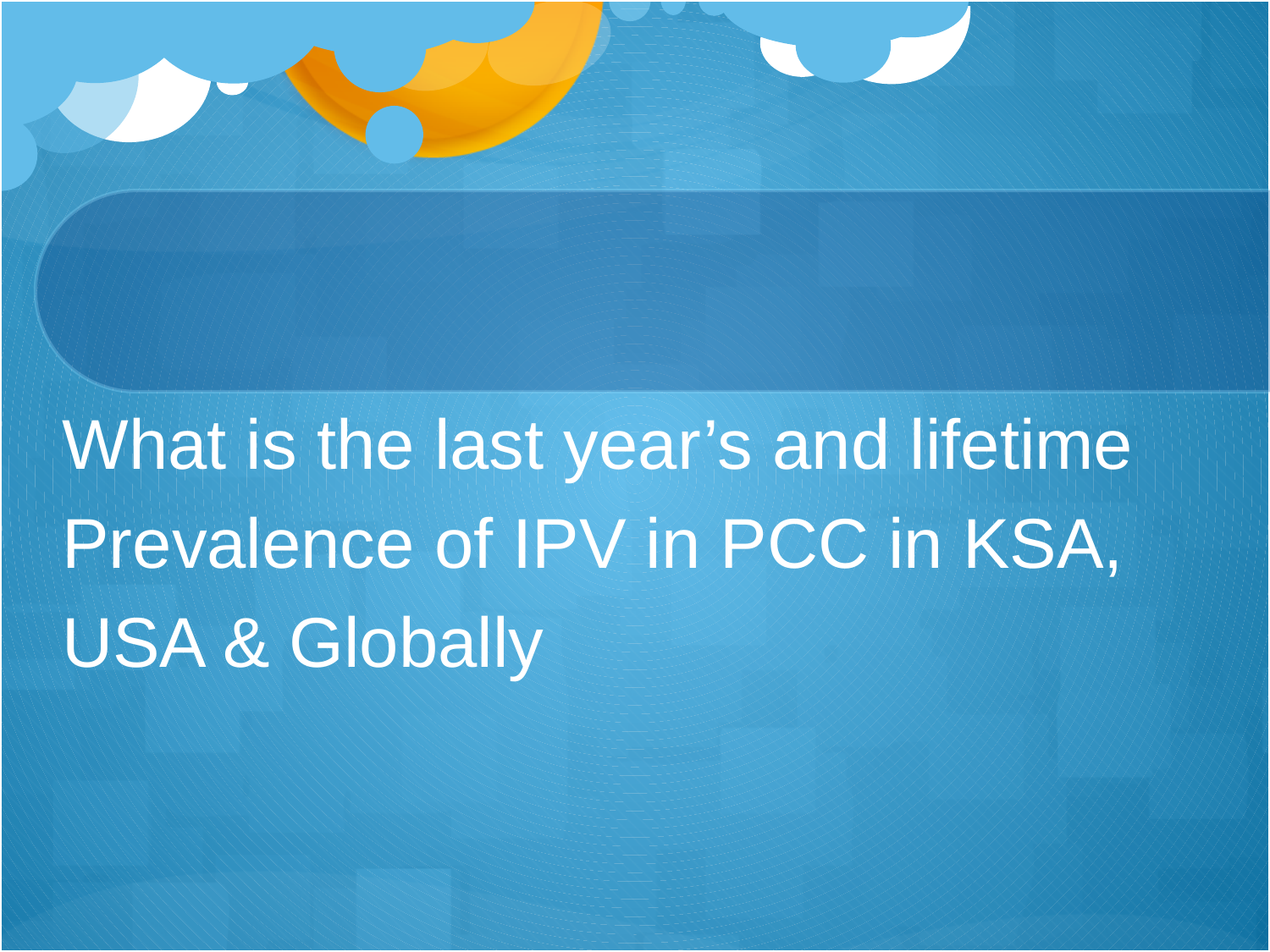

# What is the last year’s and lifetime Prevalence of IPV in PCC in KSA, USA & Globally